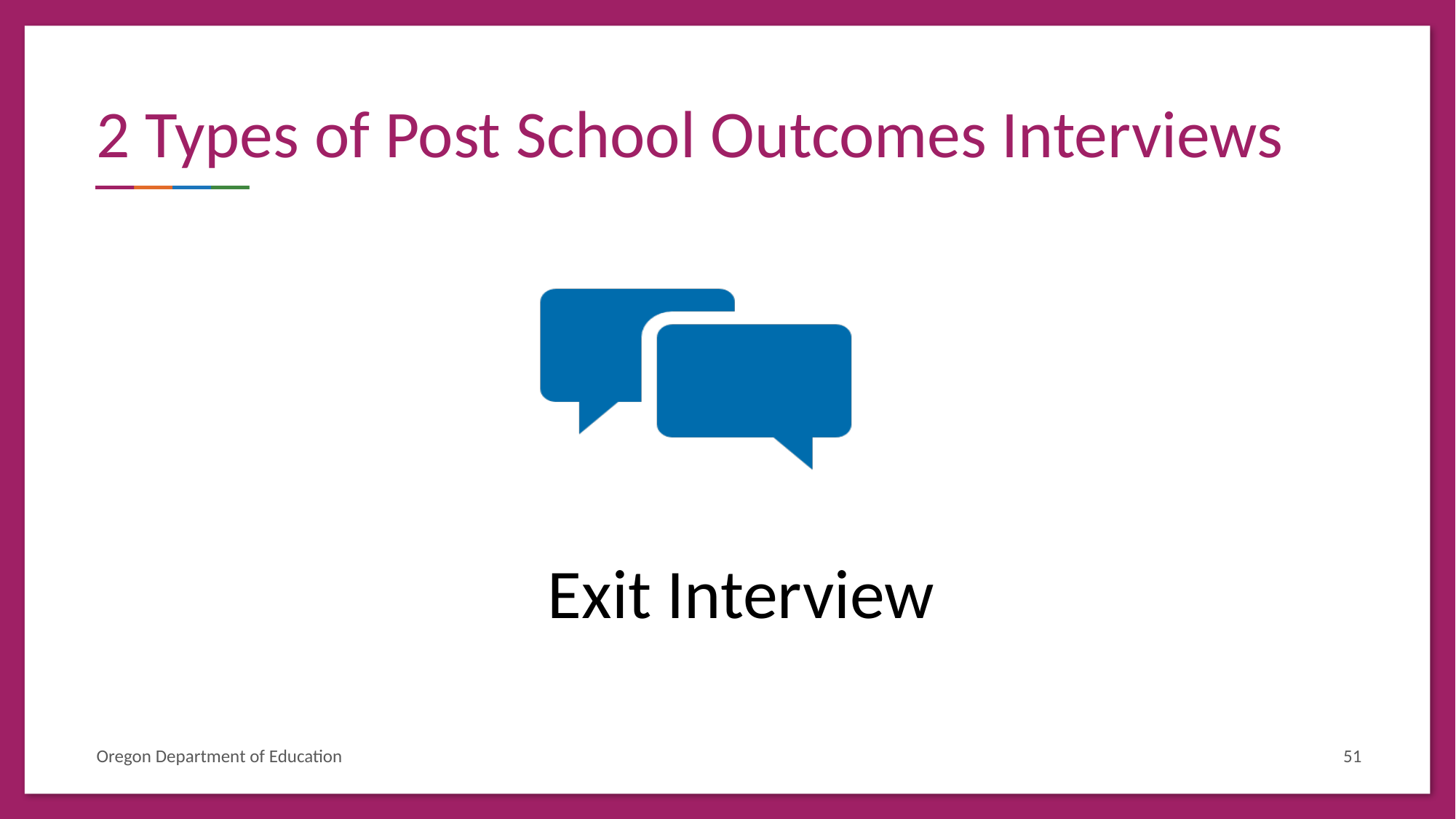

# 2 Types of Post School Outcomes Interviews
Exit Interview
Oregon Department of Education
51